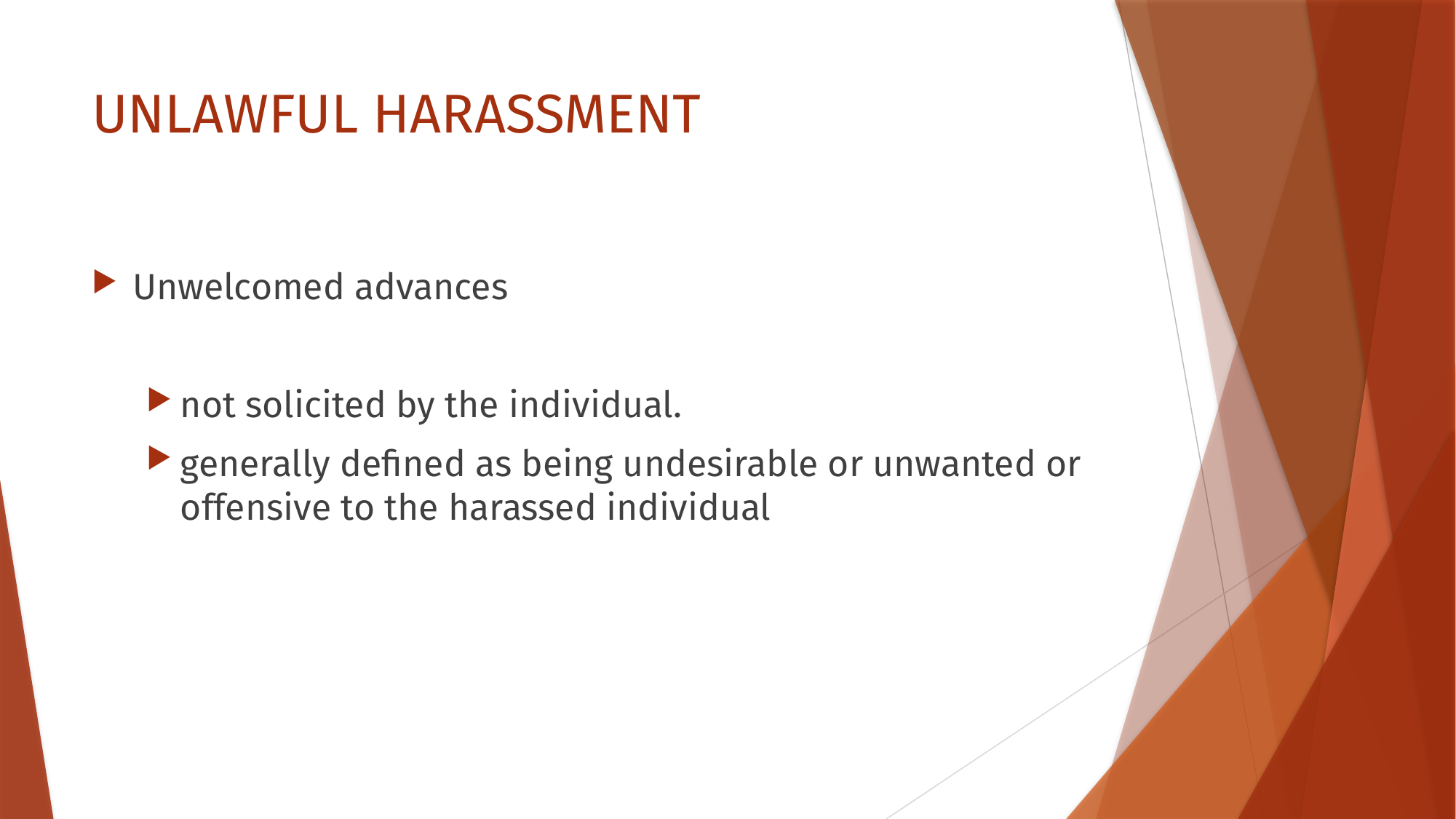

# UNLAWFUL HARASSMENT
Unwelcomed advances

not solicited by the individual.
generally defined as being undesirable or unwanted or offensive to the harassed individual